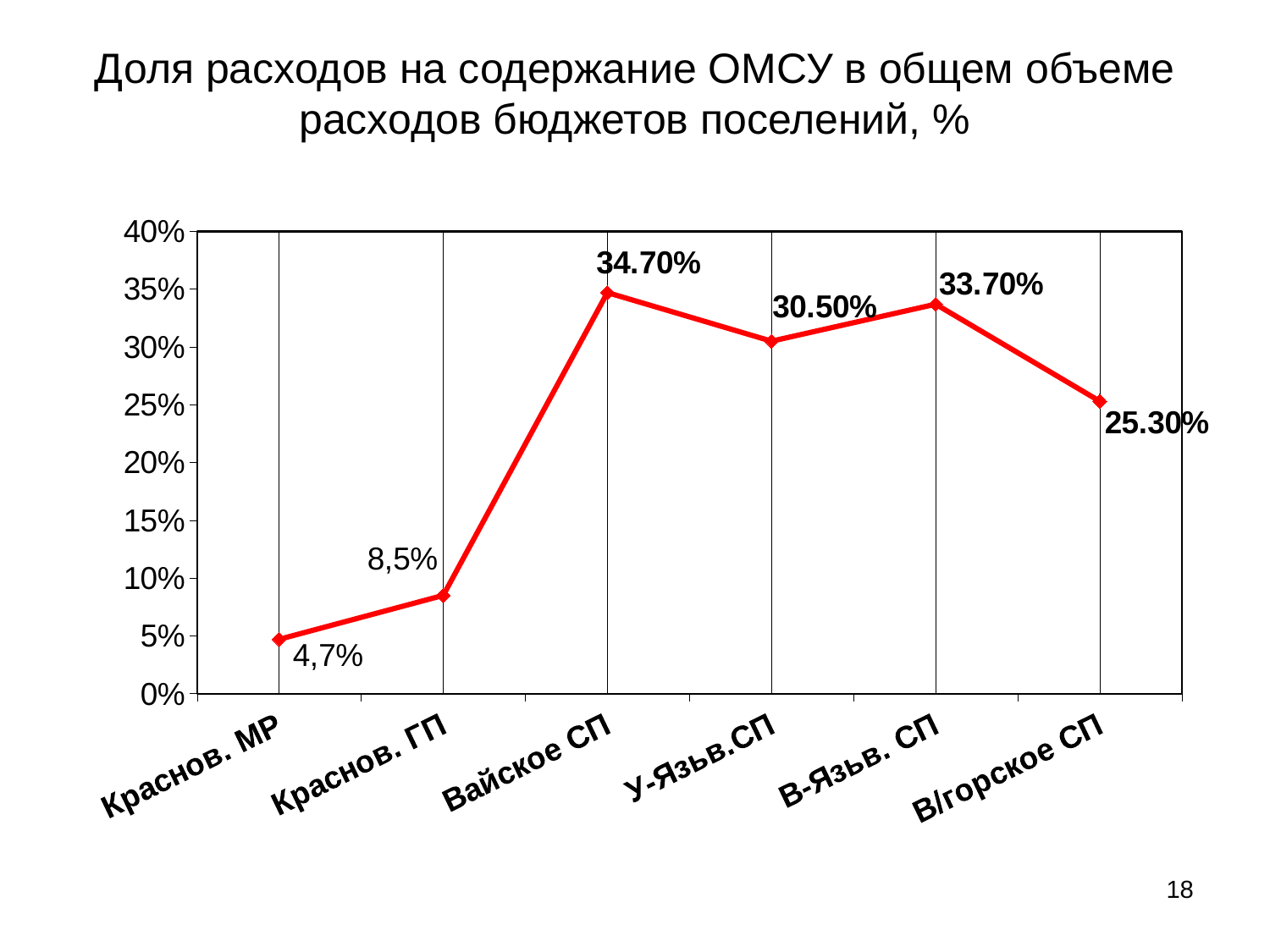

# Доля расходов на содержание ОМСУ в общем объеме расходов бюджетов поселений, %

### Chart

| Category | Восток |
|---|---|
| Краснов. МР | 0.047 |
| Краснов. ГП | 0.085 |
| Вайское СП | 0.347 |
| У-Язьв.СП | 0.305 |
| В-Язьв. СП | 0.337 |
| В/горское СП | 0.253 |
18